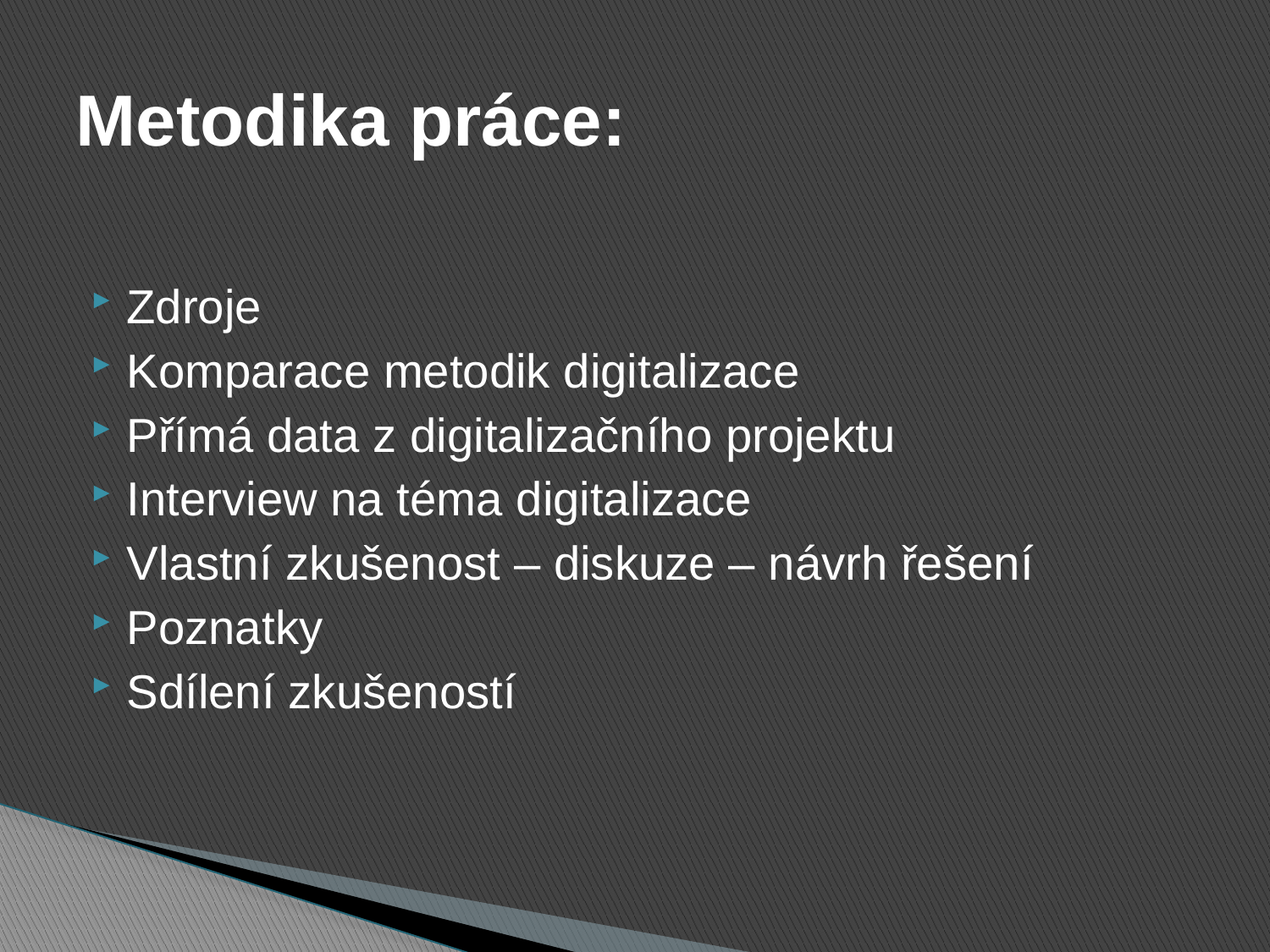

# Metodika práce:

Zdroje
Komparace metodik digitalizace
Přímá data z digitalizačního projektu
Interview na téma digitalizace
Vlastní zkušenost – diskuze – návrh řešení
Poznatky
Sdílení zkušeností